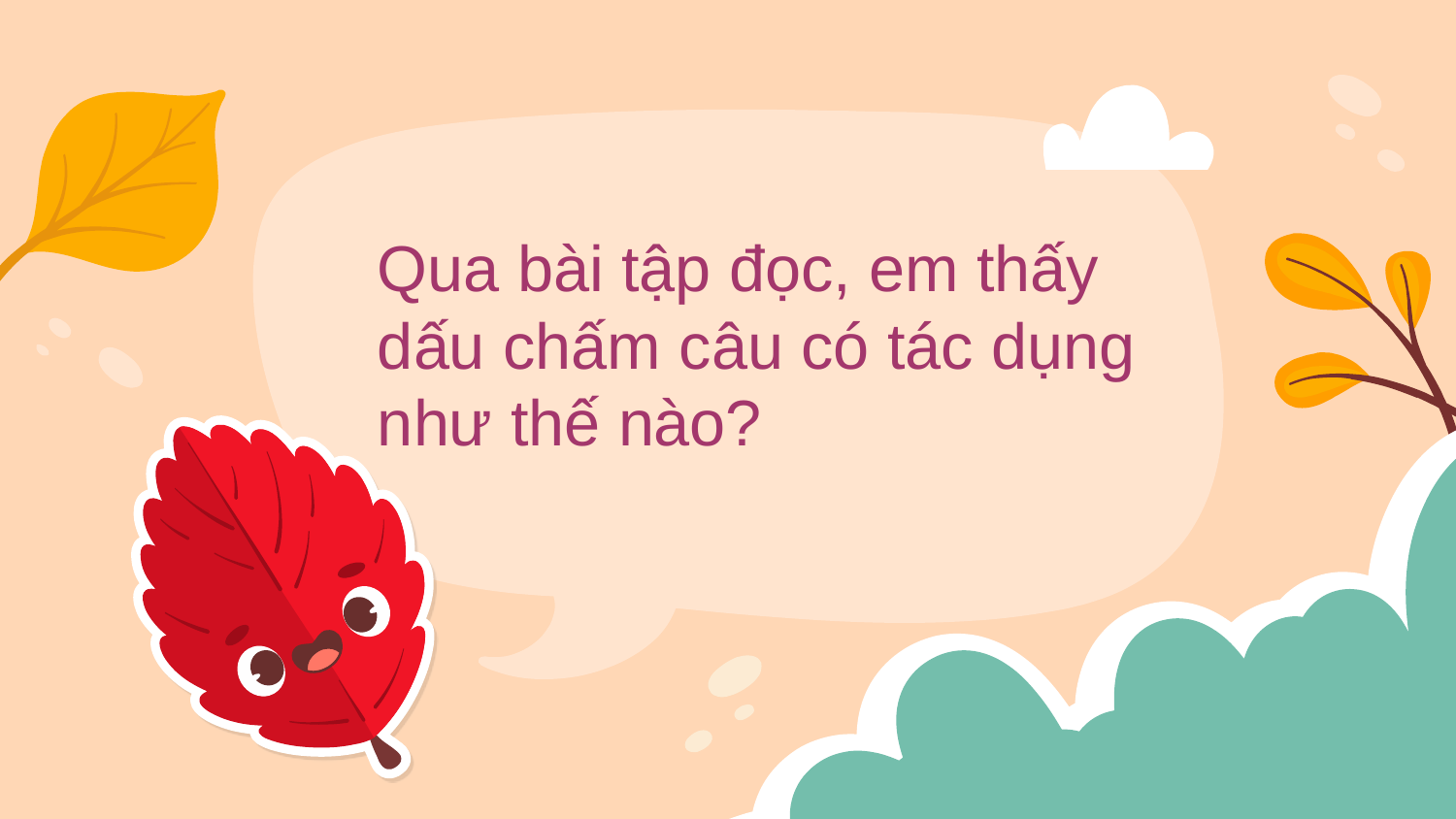

Qua bài tập đọc, em thấy dấu chấm câu có tác dụng như thế nào?